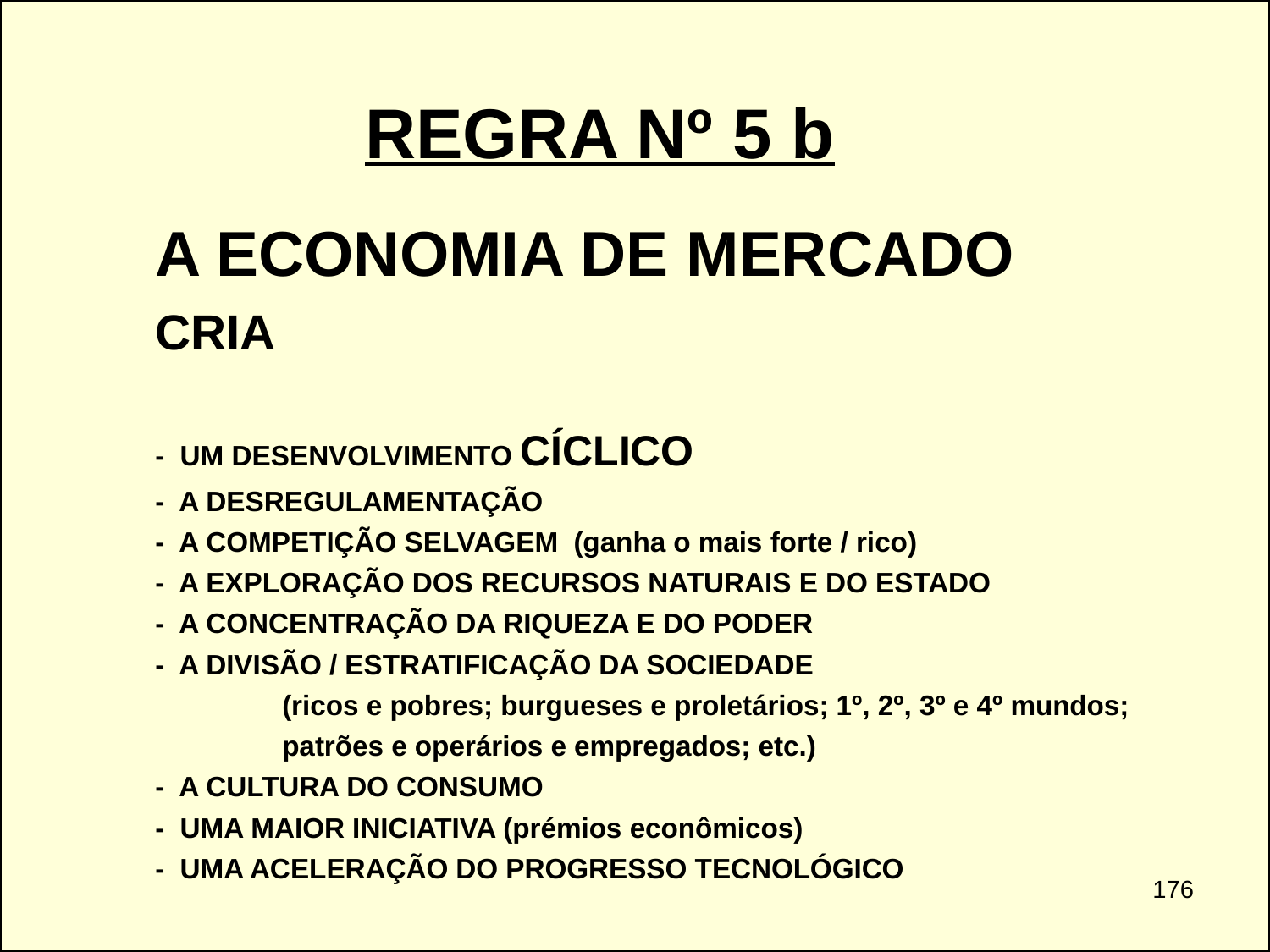

REGRA Nº 5 b
	A ECONOMIA DE MERCADO
	CRIA

   	-  UM DESENVOLVIMENTO CÍCLICO
    	-  A DESREGULAMENTAÇÃO
	-  A COMPETIÇÃO SELVAGEM  (ganha o mais forte / rico)
	-  A EXPLORAÇÃO DOS RECURSOS NATURAIS E DO ESTADO
	-  A CONCENTRAÇÃO DA RIQUEZA E DO PODER
	-  A DIVISÃO / ESTRATIFICAÇÃO DA SOCIEDADE
		(ricos e pobres; burgueses e proletários; 1º, 2º, 3º e 4º mundos;
		patrões e operários e empregados; etc.)
	-  A CULTURA DO CONSUMO
	-  UMA MAIOR INICIATIVA (prémios econômicos)
	-  UMA ACELERAÇÃO DO PROGRESSO TECNOLÓGICO

176